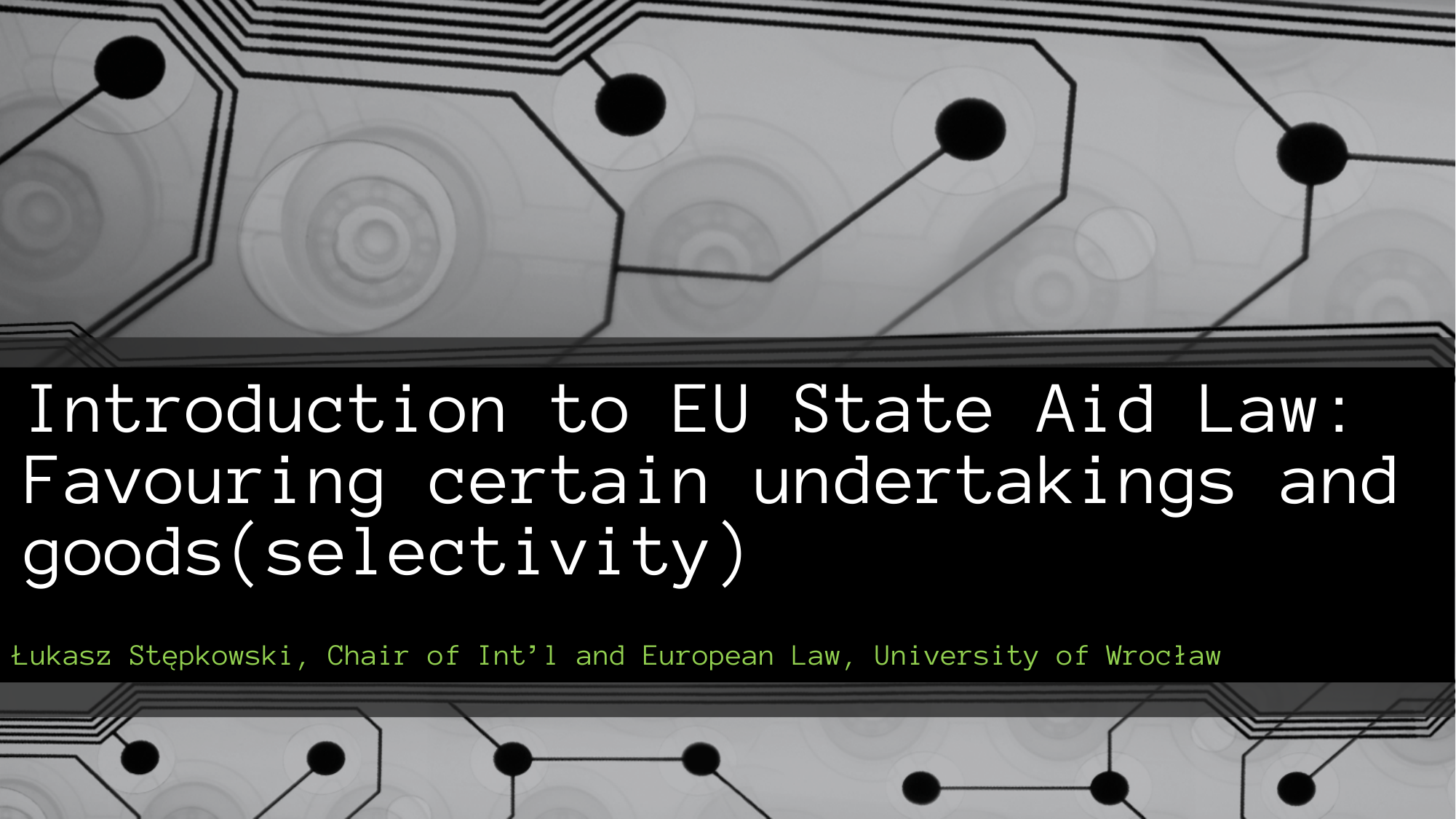

# Introduction to EU State Aid Law: Favouring certain undertakings and goods(selectivity)
Łukasz Stępkowski, Chair of Int’l and European Law, University of Wrocław